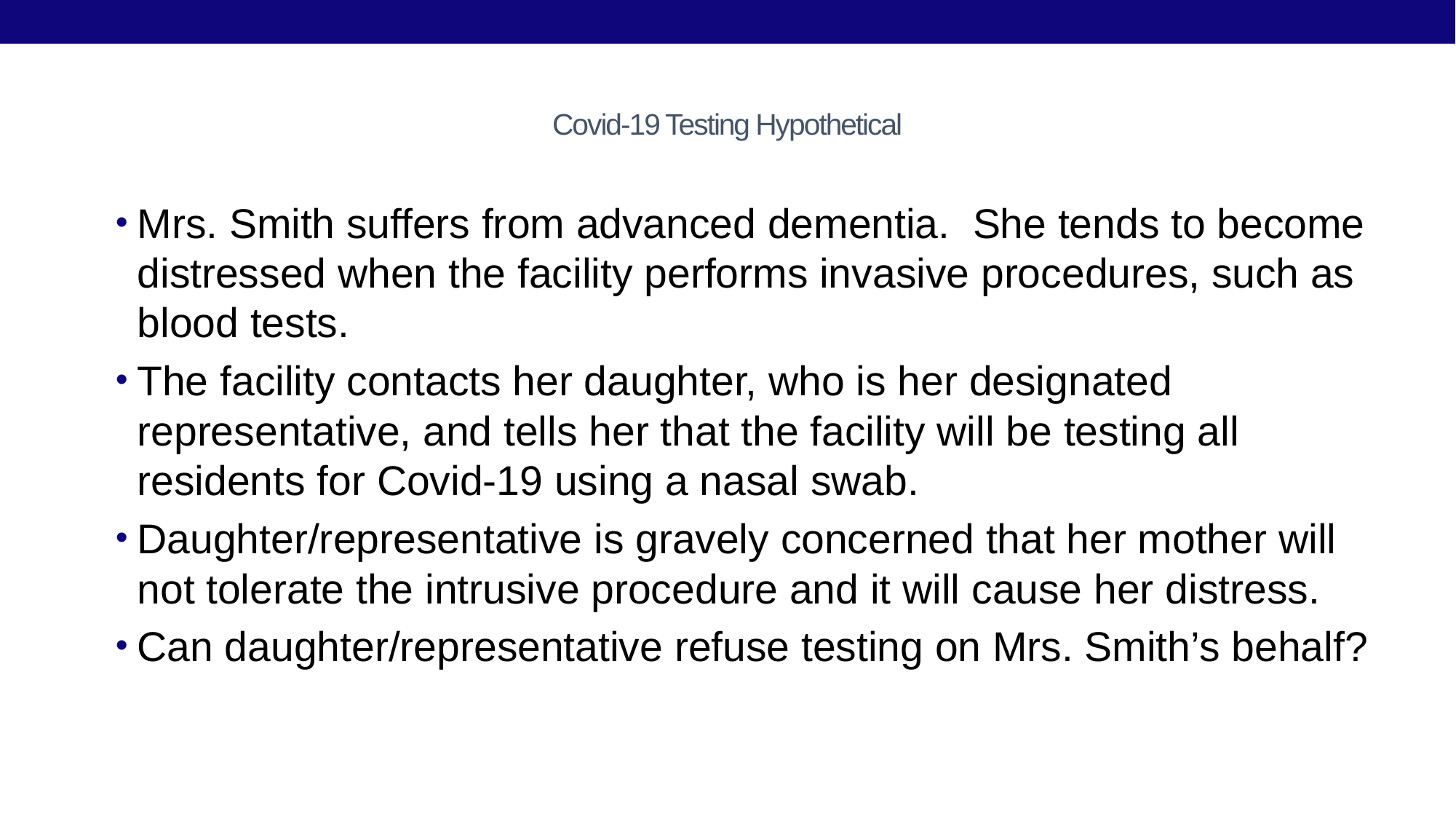

# Covid-19 Testing Hypothetical
Mrs. Smith suffers from advanced dementia.  She tends to become distressed when the facility performs invasive procedures, such as blood tests.
The facility contacts her daughter, who is her designated representative, and tells her that the facility will be testing all residents for Covid-19 using a nasal swab.
Daughter/representative is gravely concerned that her mother will not tolerate the intrusive procedure and it will cause her distress.
Can daughter/representative refuse testing on Mrs. Smith’s behalf?